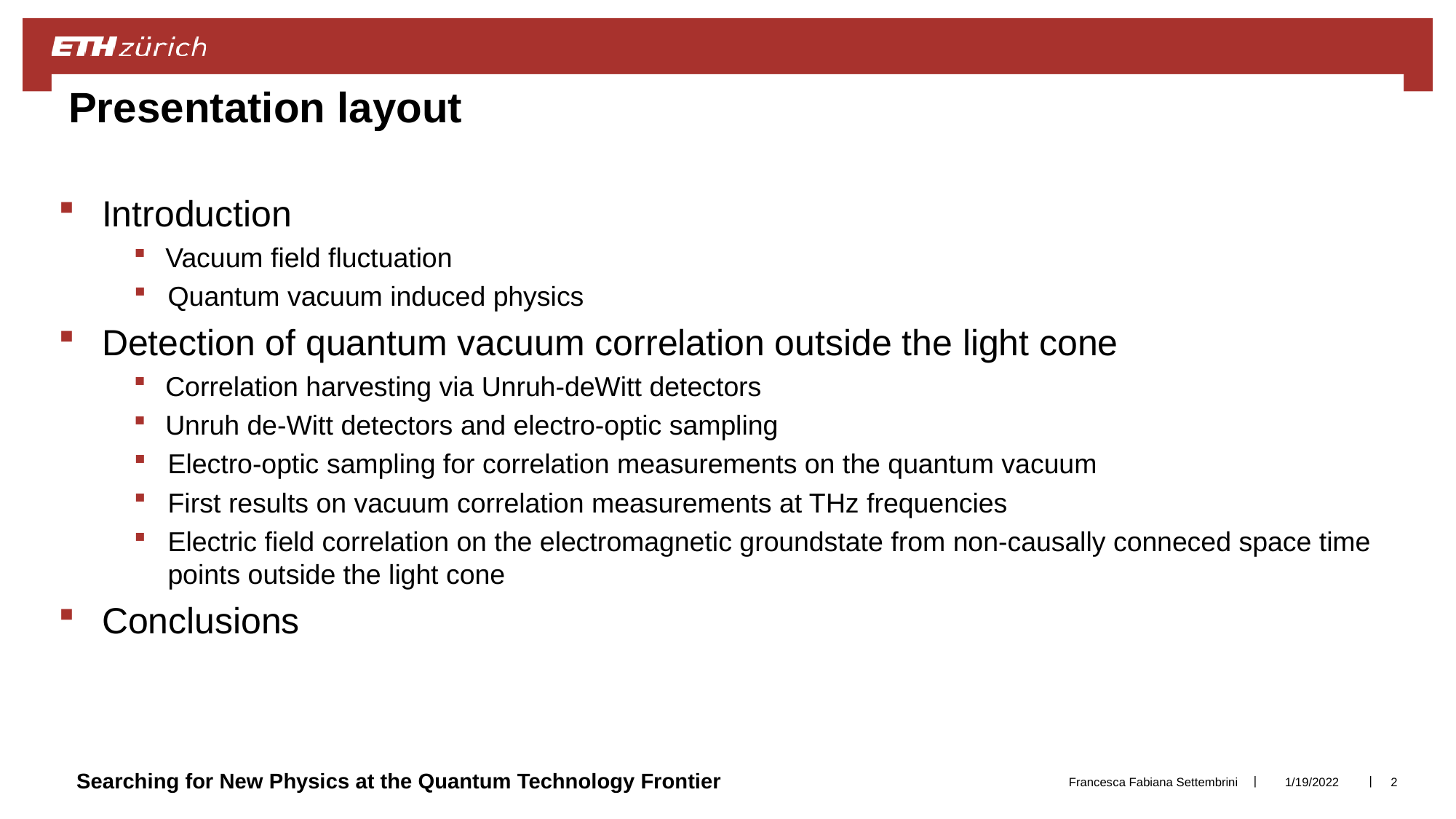

# Presentation layout
Introduction
Vacuum field fluctuation
Quantum vacuum induced physics
Detection of quantum vacuum correlation outside the light cone
Correlation harvesting via Unruh-deWitt detectors
Unruh de-Witt detectors and electro-optic sampling
Electro-optic sampling for correlation measurements on the quantum vacuum
First results on vacuum correlation measurements at THz frequencies
Electric field correlation on the electromagnetic groundstate from non-causally conneced space time points outside the light cone
Conclusions

Francesca Fabiana Settembrini
1/19/2022
2